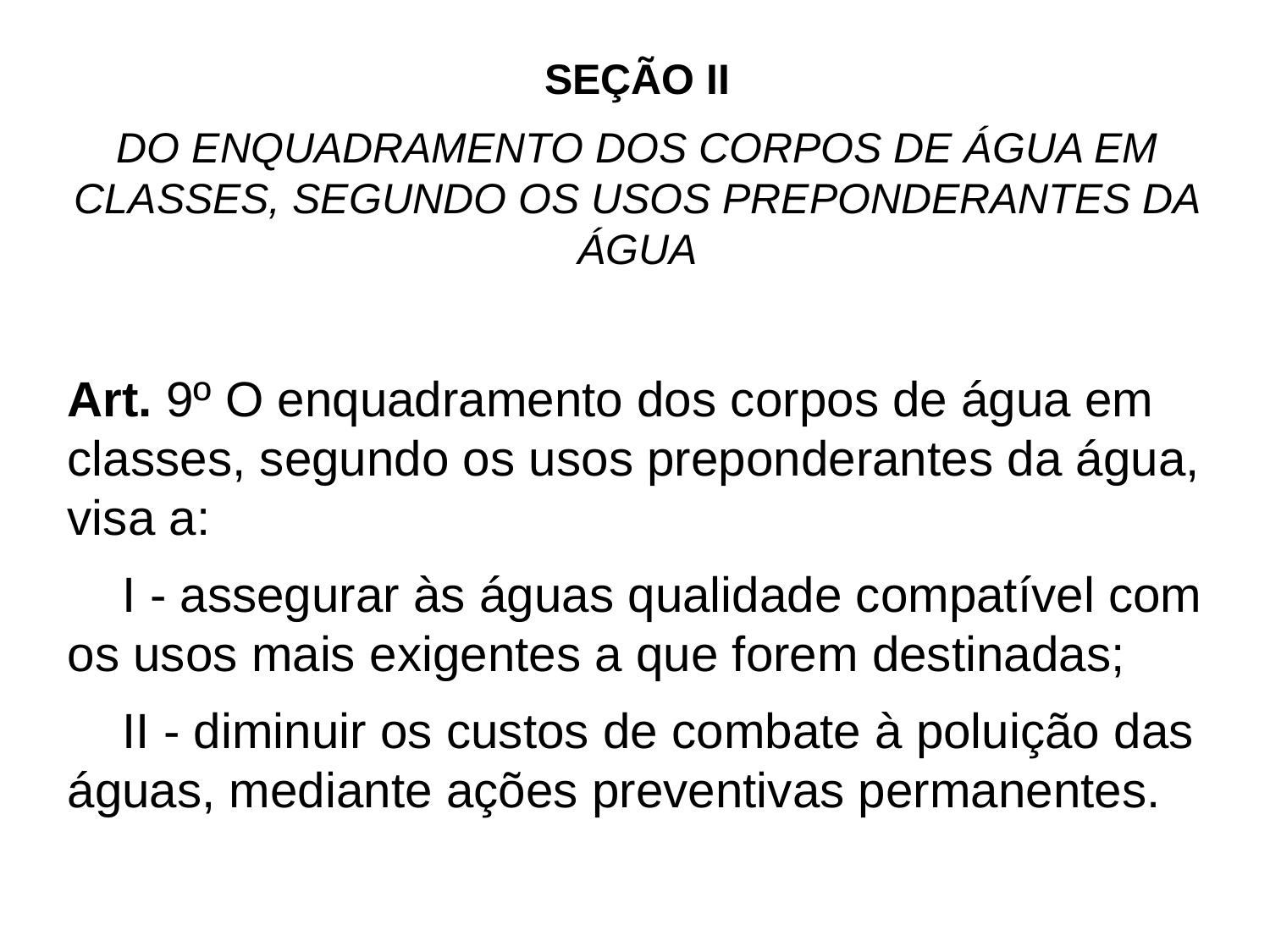

SEÇÃO II
DO ENQUADRAMENTO DOS CORPOS DE ÁGUA EM CLASSES, SEGUNDO OS USOS PREPONDERANTES DA ÁGUA

Art. 9º O enquadramento dos corpos de água em classes, segundo os usos preponderantes da água, visa a:
    I - assegurar às águas qualidade compatível com os usos mais exigentes a que forem destinadas;
    II - diminuir os custos de combate à poluição das águas, mediante ações preventivas permanentes.